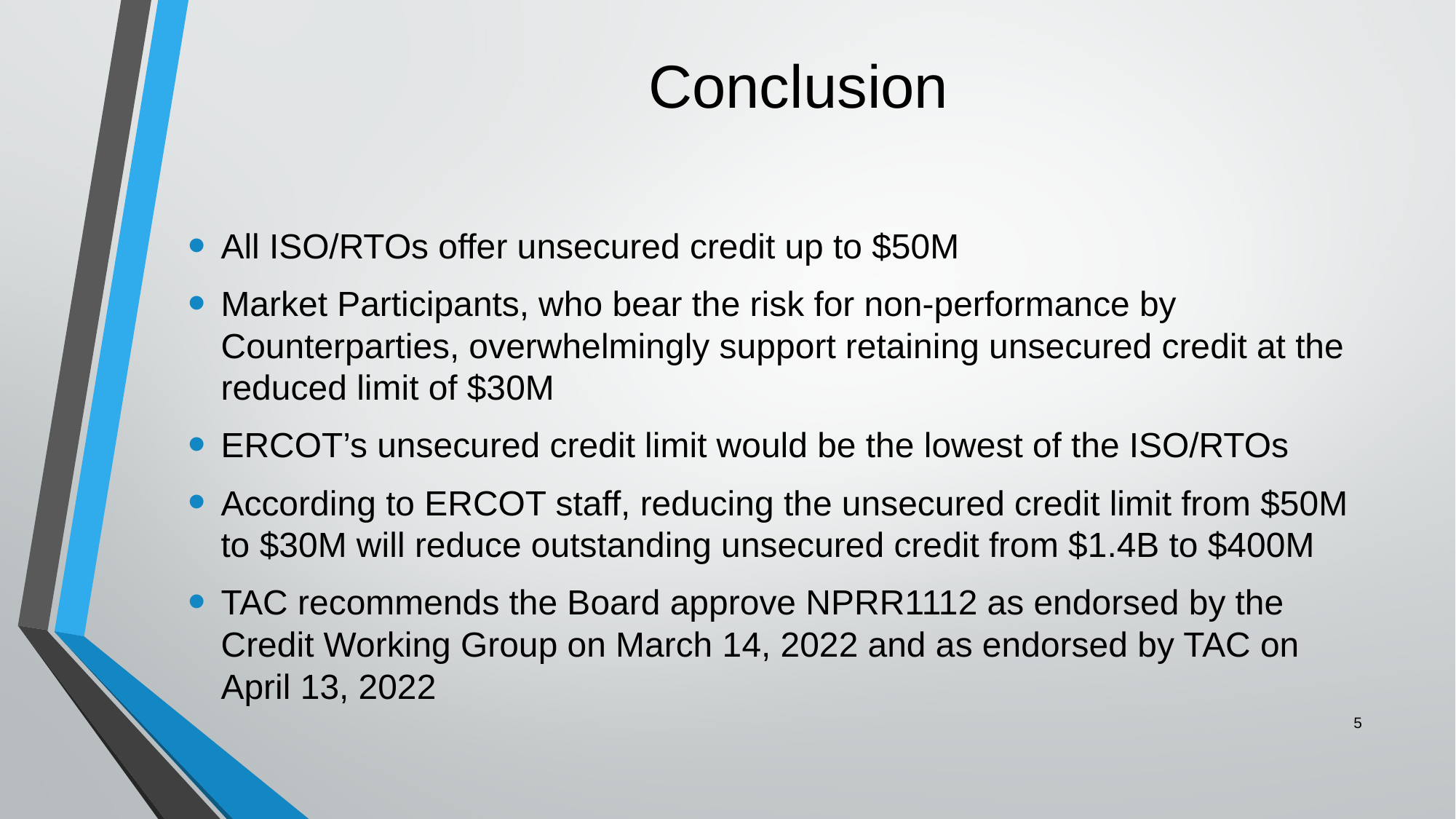

# Conclusion
All ISO/RTOs offer unsecured credit up to $50M
Market Participants, who bear the risk for non-performance by Counterparties, overwhelmingly support retaining unsecured credit at the reduced limit of $30M
ERCOT’s unsecured credit limit would be the lowest of the ISO/RTOs
According to ERCOT staff, reducing the unsecured credit limit from $50M to $30M will reduce outstanding unsecured credit from $1.4B to $400M
TAC recommends the Board approve NPRR1112 as endorsed by the Credit Working Group on March 14, 2022 and as endorsed by TAC on April 13, 2022

5